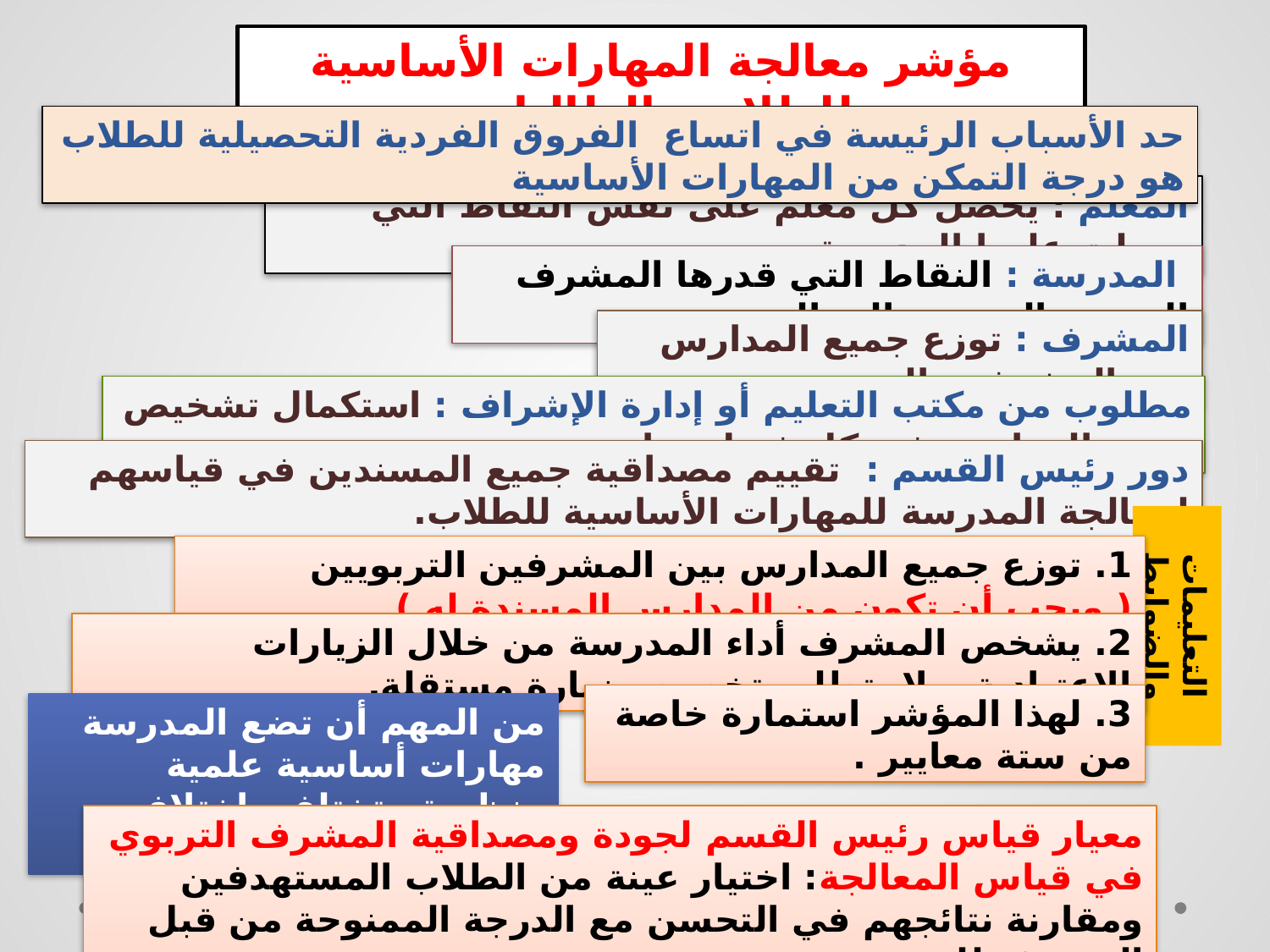

مؤشر معالجة المهارات الأساسية للطلاب والطالبات
حد الأسباب الرئيسة في اتساع  الفروق الفردية التحصيلية للطلاب هو درجة التمكن من المهارات الأساسية
المعلم : يحصل كل معلم على نفس النقاط التي حصلت عليها المدرسة .
 المدرسة : النقاط التي قدرها المشرف التربوي المسندة إليه المدرسة.
المشرف : توزع جميع المدارس بين المشرفين التربويين.
مطلوب من مكتب التعليم أو إدارة الإشراف : استكمال تشخيص جميع المدارس في كل فصل دراسي .
دور رئيس القسم :  تقييم مصداقية جميع المسندين في قياسهم لمعالجة المدرسة للمهارات الأساسية للطلاب.
1. توزع جميع المدارس بين المشرفين التربويين ( ويجب أن تكون من المدارس المسندة له ).
التعليمات والضوابط
2. يشخص المشرف أداء المدرسة من خلال الزيارات الاعتيادية و لا يتطلب تخصيص زيارة مستقلة.
3. لهذا المؤشر استمارة خاصة من ستة معايير .
من المهم أن تضع المدرسة مهارات أساسية علمية ونظرية وتختلف باختلاف المرحلة.
معيار قياس رئيس القسم لجودة ومصداقية المشرف التربوي في قياس المعالجة: اختيار عينة من الطلاب المستهدفين ومقارنة نتائجهم في التحسن مع الدرجة الممنوحة من قبل المشرف للمدرسة .